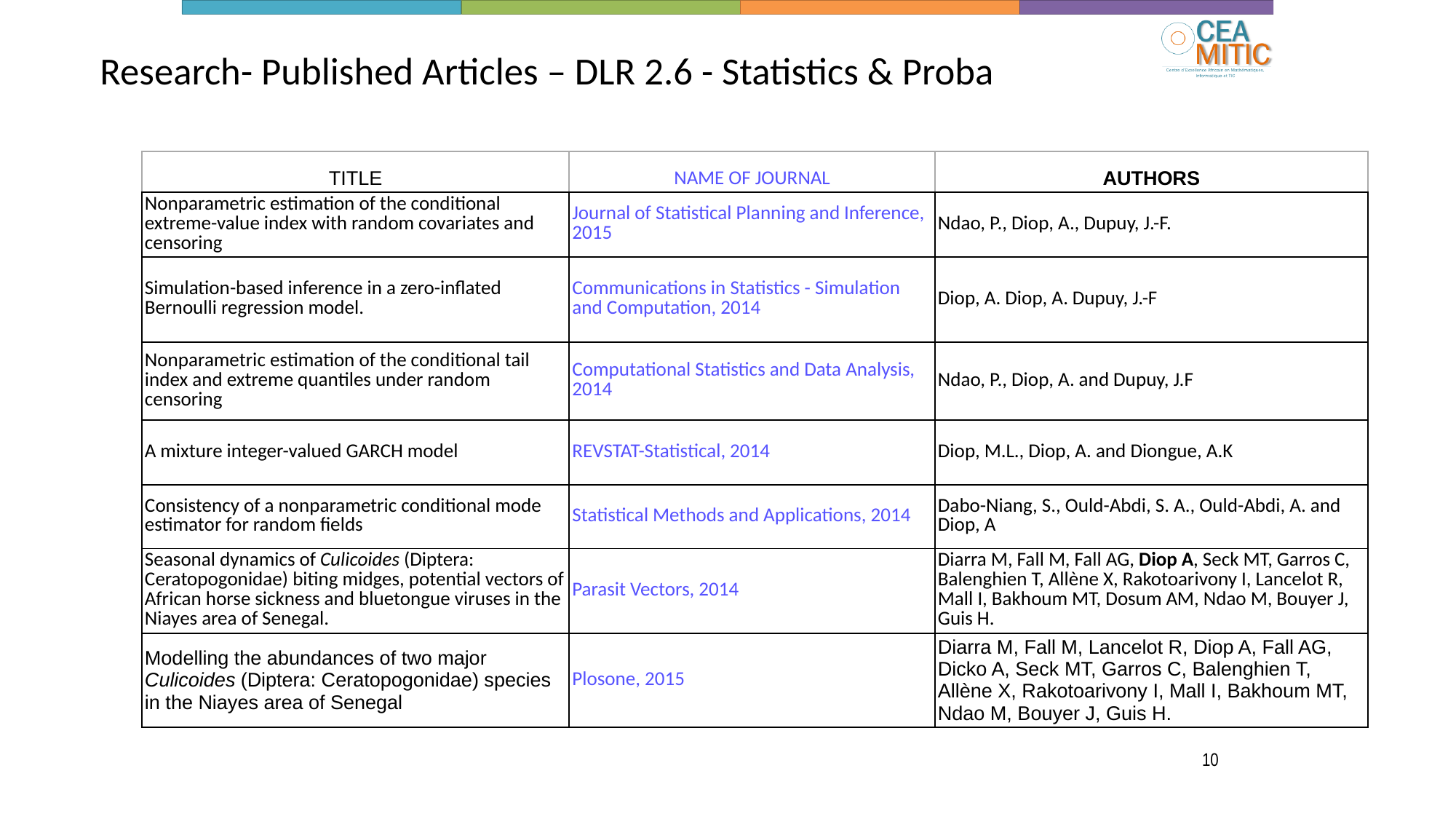

# Research- Published Articles – DLR 2.6 - Statistics & Proba
| TITLE | NAME OF JOURNAL | AUTHORS |
| --- | --- | --- |
| Nonparametric estimation of the conditional extreme-value index with random covariates and censoring | Journal of Statistical Planning and Inference, 2015 | Ndao, P., Diop, A., Dupuy, J.-F. |
| Simulation-based inference in a zero-inflated Bernoulli regression model. | Communications in Statistics - Simulation and Computation, 2014 | Diop, A. Diop, A. Dupuy, J.-F |
| Nonparametric estimation of the conditional tail index and extreme quantiles under random censoring | Computational Statistics and Data Analysis, 2014 | Ndao, P., Diop, A. and Dupuy, J.F |
| A mixture integer-valued GARCH model | REVSTAT-Statistical, 2014 | Diop, M.L., Diop, A. and Diongue, A.K |
| Consistency of a nonparametric conditional mode estimator for random fields | Statistical Methods and Applications, 2014 | Dabo-Niang, S., Ould-Abdi, S. A., Ould-Abdi, A. and Diop, A |
| Seasonal dynamics of Culicoides (Diptera: Ceratopogonidae) biting midges, potential vectors of African horse sickness and bluetongue viruses in the Niayes area of Senegal. | Parasit Vectors, 2014 | Diarra M, Fall M, Fall AG, Diop A, Seck MT, Garros C, Balenghien T, Allène X, Rakotoarivony I, Lancelot R, Mall I, Bakhoum MT, Dosum AM, Ndao M, Bouyer J, Guis H. |
| Modelling the abundances of two major Culicoides (Diptera: Ceratopogonidae) species in the Niayes area of Senegal | Plosone, 2015 | Diarra M, Fall M, Lancelot R, Diop A, Fall AG, Dicko A, Seck MT, Garros C, Balenghien T, Allène X, Rakotoarivony I, Mall I, Bakhoum MT, Ndao M, Bouyer J, Guis H. |
10